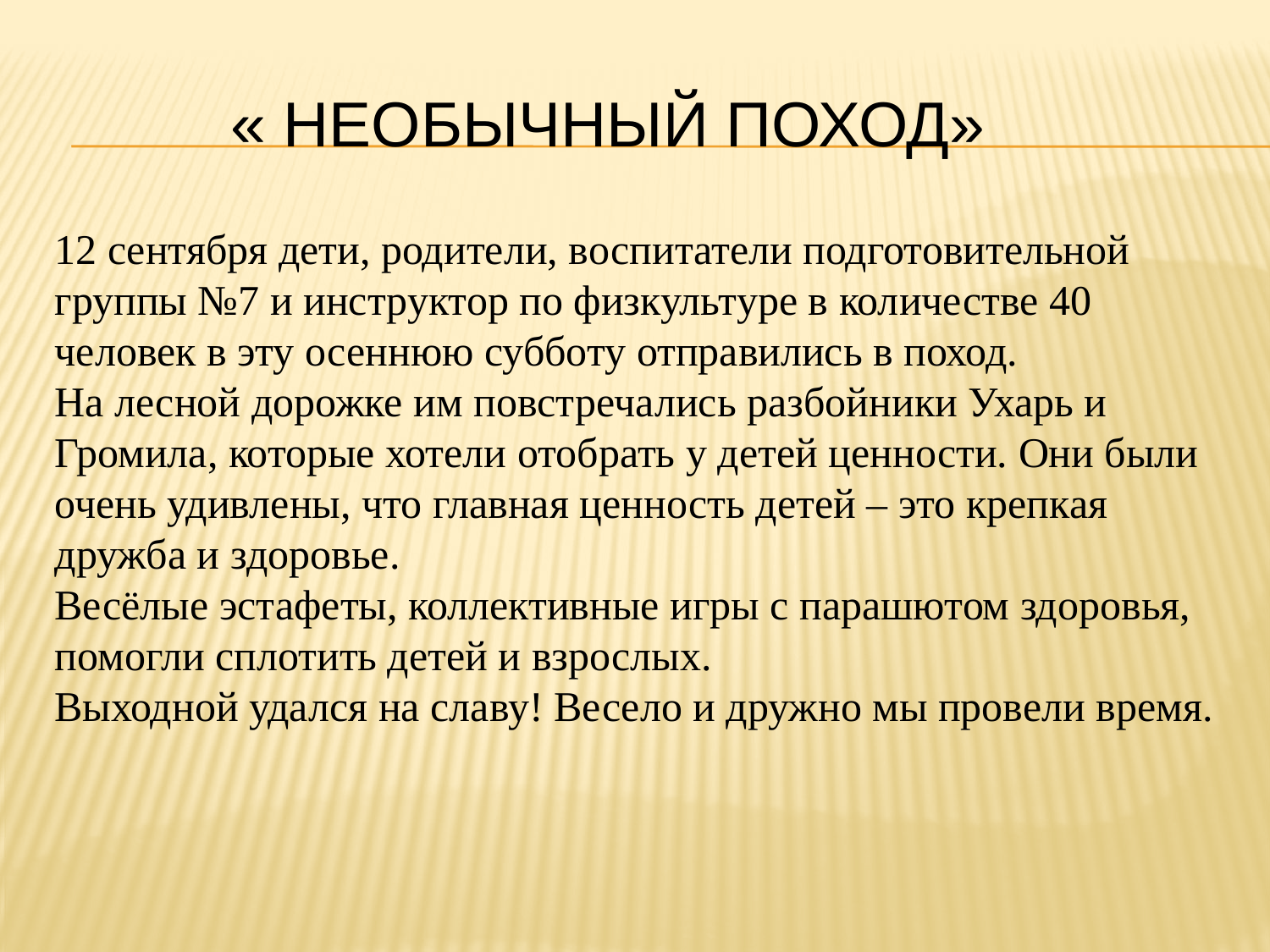

# « Необычный поход»
12 сентября дети, родители, воспитатели подготовительной группы №7 и инструктор по физкультуре в количестве 40 человек в эту осеннюю субботу отправились в поход.
На лесной дорожке им повстречались разбойники Ухарь и Громила, которые хотели отобрать у детей ценности. Они были очень удивлены, что главная ценность детей – это крепкая дружба и здоровье.
Весёлые эстафеты, коллективные игры с парашютом здоровья, помогли сплотить детей и взрослых.
Выходной удался на славу! Весело и дружно мы провели время.